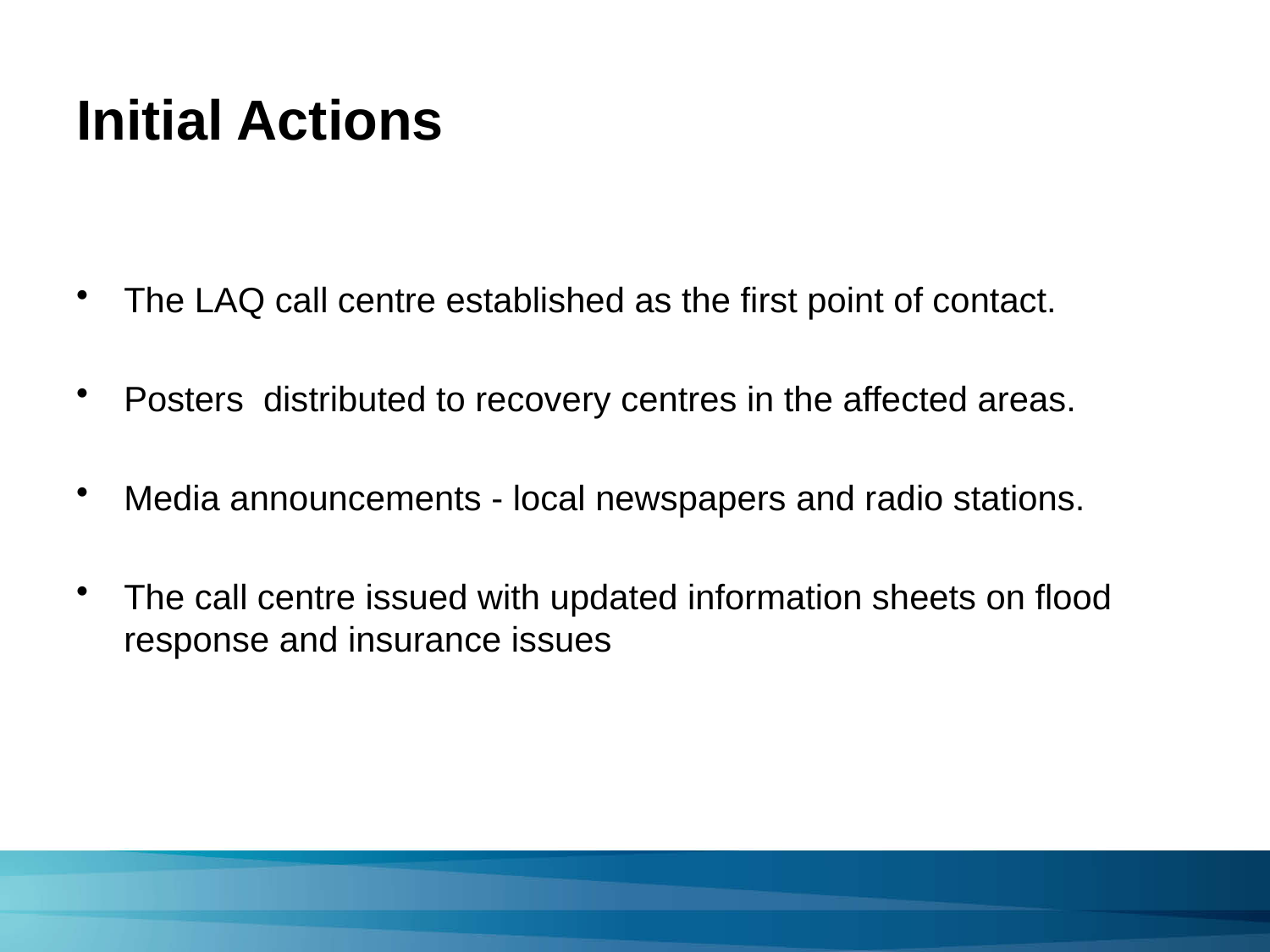

# Initial Actions

The LAQ call centre established as the first point of contact.

Posters  distributed to recovery centres in the affected areas.

Media announcements - local newspapers and radio stations.

The call centre issued with updated information sheets on flood response and insurance issues